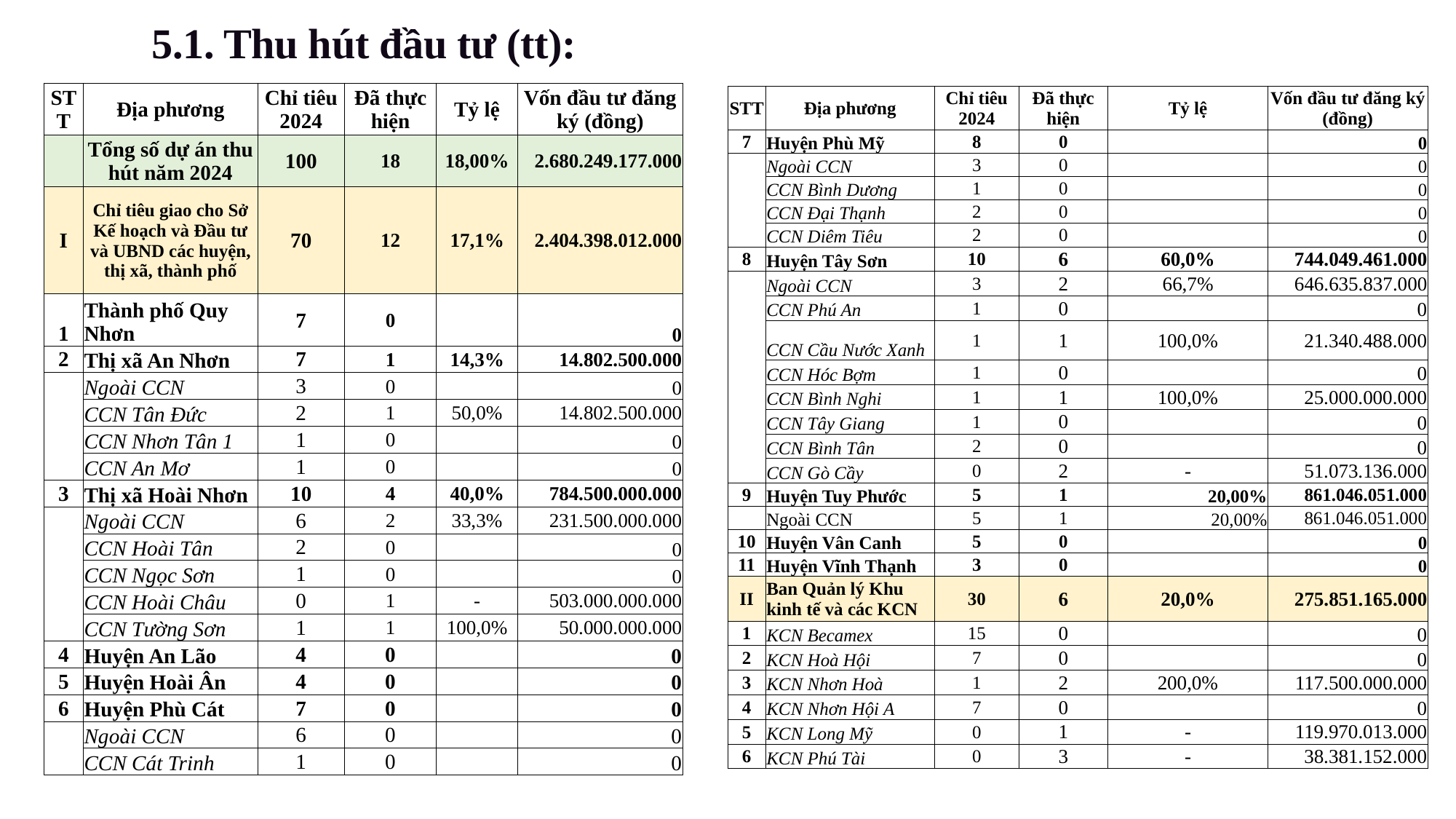

5.1. Thu hút đầu tư (tt):

| STT | Địa phương | Chỉ tiêu 2024 | Đã thực hiện | Tỷ lệ | Vốn đầu tư đăng ký (đồng) |
| --- | --- | --- | --- | --- | --- |
|  | Tổng số dự án thu hút năm 2024 | 100 | 18 | 18,00% | 2.680.249.177.000 |
| I | Chỉ tiêu giao cho Sở Kế hoạch và Đầu tư và UBND các huyện, thị xã, thành phố | 70 | 12 | 17,1% | 2.404.398.012.000 |
| 1 | Thành phố Quy Nhơn | 7 | 0 |  | 0 |
| 2 | Thị xã An Nhơn | 7 | 1 | 14,3% | 14.802.500.000 |
|  | Ngoài CCN | 3 | 0 |  | 0 |
|  | CCN Tân Đức | 2 | 1 | 50,0% | 14.802.500.000 |
|  | CCN Nhơn Tân 1 | 1 | 0 |  | 0 |
|  | CCN An Mơ | 1 | 0 |  | 0 |
| 3 | Thị xã Hoài Nhơn | 10 | 4 | 40,0% | 784.500.000.000 |
|  | Ngoài CCN | 6 | 2 | 33,3% | 231.500.000.000 |
|  | CCN Hoài Tân | 2 | 0 |  | 0 |
|  | CCN Ngọc Sơn | 1 | 0 |  | 0 |
|  | CCN Hoài Châu | 0 | 1 | - | 503.000.000.000 |
|  | CCN Tường Sơn | 1 | 1 | 100,0% | 50.000.000.000 |
| 4 | Huyện An Lão | 4 | 0 |  | 0 |
| 5 | Huyện Hoài Ân | 4 | 0 |  | 0 |
| 6 | Huyện Phù Cát | 7 | 0 |  | 0 |
|  | Ngoài CCN | 6 | 0 |  | 0 |
|  | CCN Cát Trinh | 1 | 0 |  | 0 |
| STT | Địa phương | Chỉ tiêu 2024 | Đã thực hiện | Tỷ lệ | Vốn đầu tư đăng ký (đồng) |
| --- | --- | --- | --- | --- | --- |
| 7 | Huyện Phù Mỹ | 8 | 0 |  | 0 |
|  | Ngoài CCN | 3 | 0 |  | 0 |
|  | CCN Bình Dương | 1 | 0 |  | 0 |
|  | CCN Đại Thạnh | 2 | 0 |  | 0 |
|  | CCN Diêm Tiêu | 2 | 0 |  | 0 |
| 8 | Huyện Tây Sơn | 10 | 6 | 60,0% | 744.049.461.000 |
|  | Ngoài CCN | 3 | 2 | 66,7% | 646.635.837.000 |
|  | CCN Phú An | 1 | 0 |  | 0 |
|  | CCN Cầu Nước Xanh | 1 | 1 | 100,0% | 21.340.488.000 |
|  | CCN Hóc Bợm | 1 | 0 |  | 0 |
|  | CCN Bình Nghi | 1 | 1 | 100,0% | 25.000.000.000 |
|  | CCN Tây Giang | 1 | 0 |  | 0 |
|  | CCN Bình Tân | 2 | 0 |  | 0 |
|  | CCN Gò Cầy | 0 | 2 | - | 51.073.136.000 |
| 9 | Huyện Tuy Phước | 5 | 1 | 20,00% | 861.046.051.000 |
|  | Ngoài CCN | 5 | 1 | 20,00% | 861.046.051.000 |
| 10 | Huyện Vân Canh | 5 | 0 |  | 0 |
| 11 | Huyện Vĩnh Thạnh | 3 | 0 |  | 0 |
| II | Ban Quản lý Khu kinh tế và các KCN | 30 | 6 | 20,0% | 275.851.165.000 |
| 1 | KCN Becamex | 15 | 0 |  | 0 |
| 2 | KCN Hoà Hội | 7 | 0 |  | 0 |
| 3 | KCN Nhơn Hoà | 1 | 2 | 200,0% | 117.500.000.000 |
| 4 | KCN Nhơn Hội A | 7 | 0 |  | 0 |
| 5 | KCN Long Mỹ | 0 | 1 | - | 119.970.013.000 |
| 6 | KCN Phú Tài | 0 | 3 | - | 38.381.152.000 |